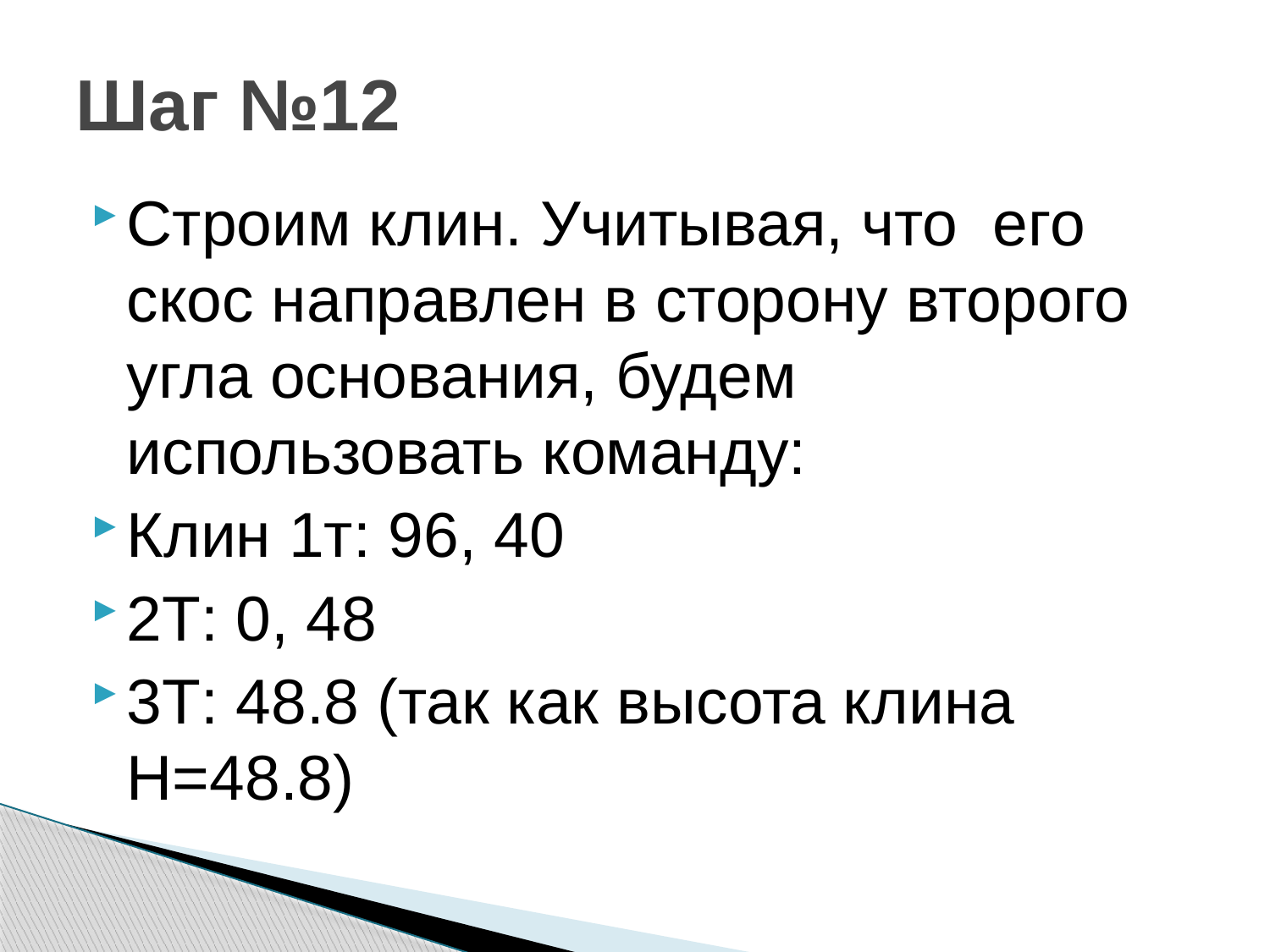

# Шаг №12
Строим клин. Учитывая, что  его скос направлен в сторону второго угла основания, будем использовать команду:
Клин 1т: 96, 40
2Т: 0, 48
3Т: 48.8 (так как высота клина H=48.8)